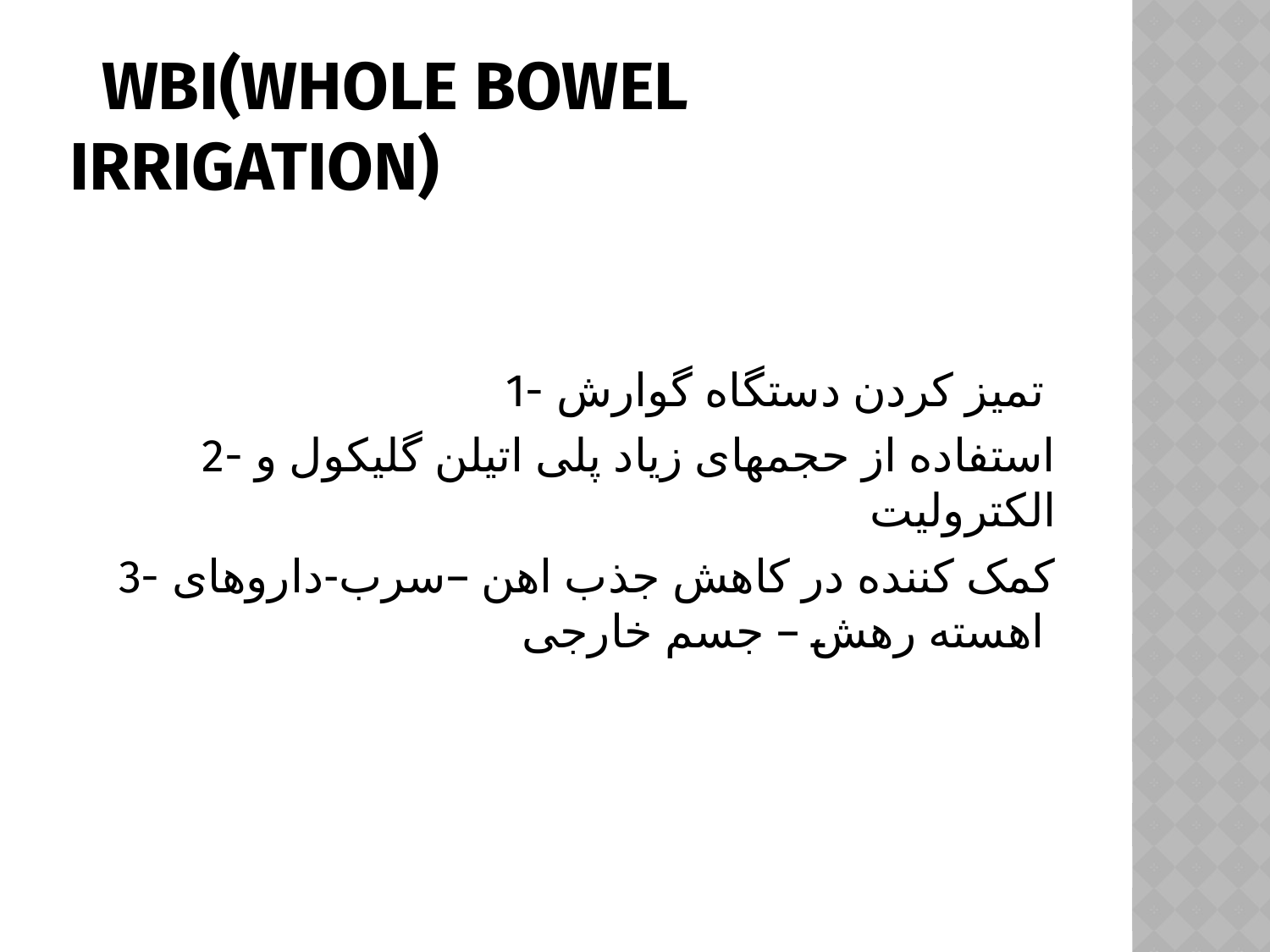

# WBI(Whole Bowel Irrigation)

 1- تمیز کردن دستگاه گوارش
  2- استفاده از حجمهای زیاد پلی اتیلن گلیکول و الکترولیت
  3- کمک کننده در کاهش جذب اهن –سرب-داروهای اهسته رهش – جسم خارجی